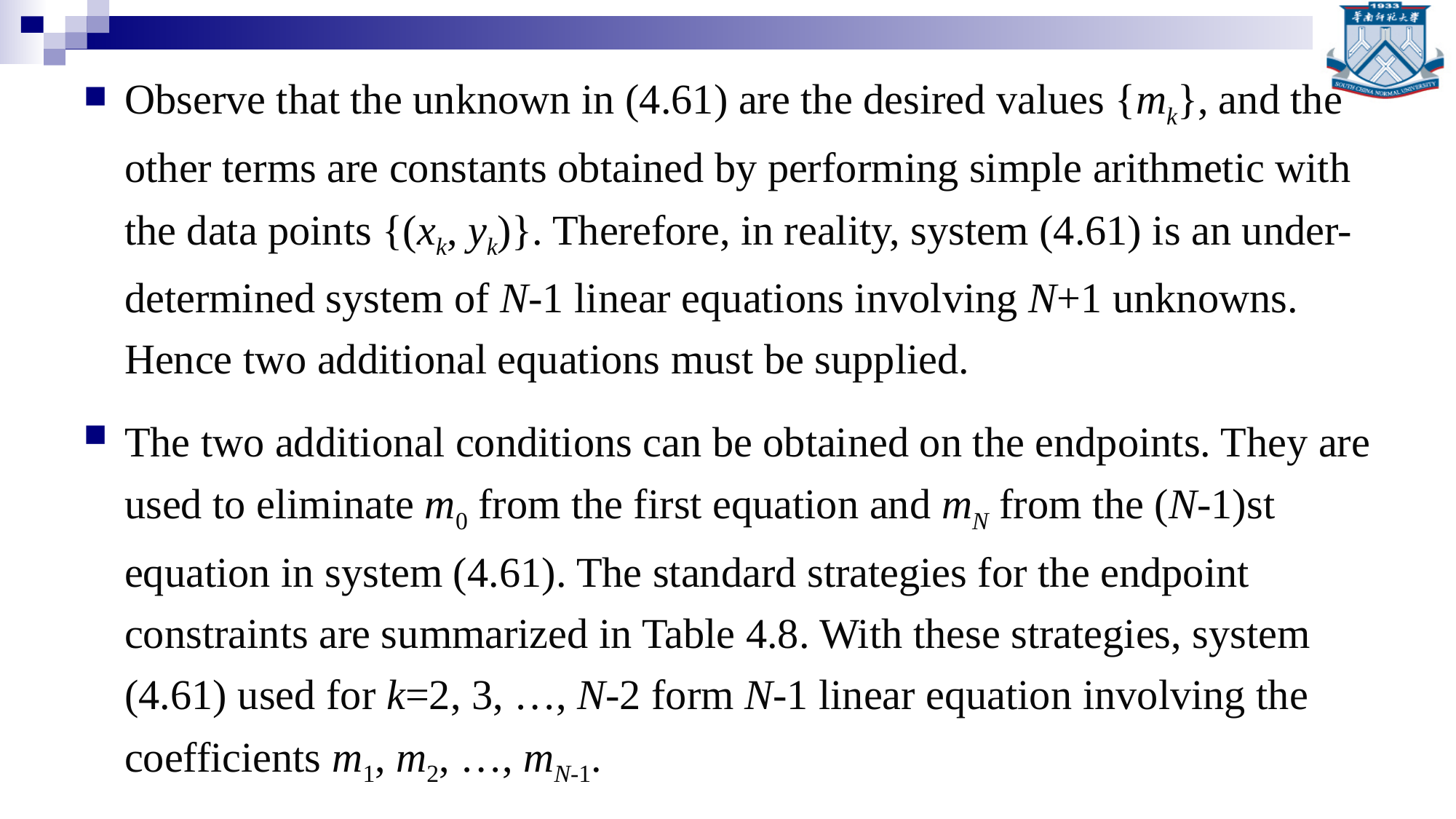

Observe that the unknown in (4.61) are the desired values {mk}, and the other terms are constants obtained by performing simple arithmetic with the data points {(xk, yk)}. Therefore, in reality, system (4.61) is an under-determined system of N-1 linear equations involving N+1 unknowns. Hence two additional equations must be supplied.
The two additional conditions can be obtained on the endpoints. They are used to eliminate m0 from the first equation and mN from the (N-1)st equation in system (4.61). The standard strategies for the endpoint constraints are summarized in Table 4.8. With these strategies, system (4.61) used for k=2, 3, …, N-2 form N-1 linear equation involving the coefficients m1, m2, …, mN-1.